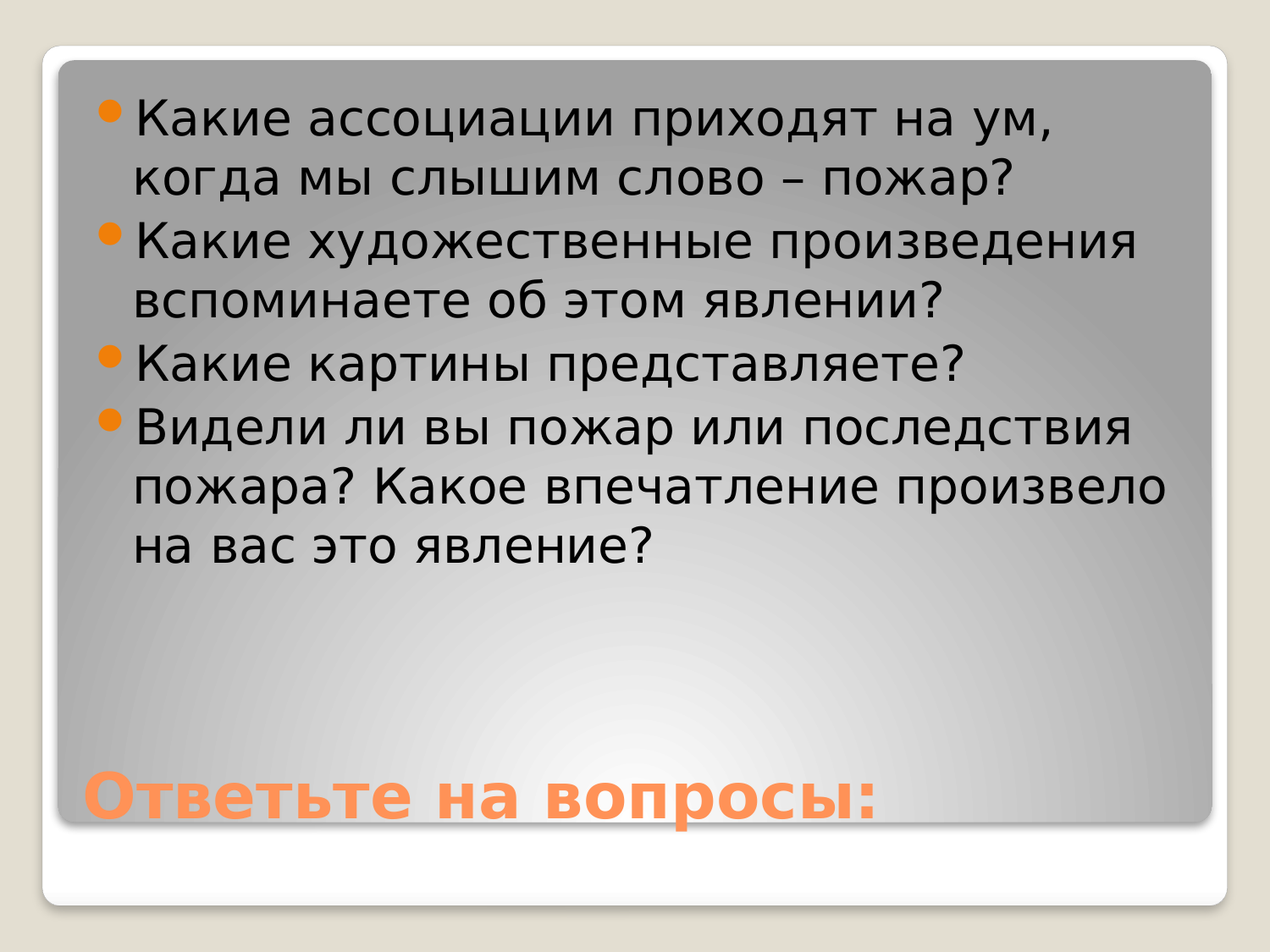

Какие ассоциации приходят на ум, когда мы слышим слово – пожар?
Какие художественные произведения вспоминаете об этом явлении?
Какие картины представляете?
Видели ли вы пожар или последствия пожара? Какое впечатление произвело на вас это явление?

# Ответьте на вопросы: